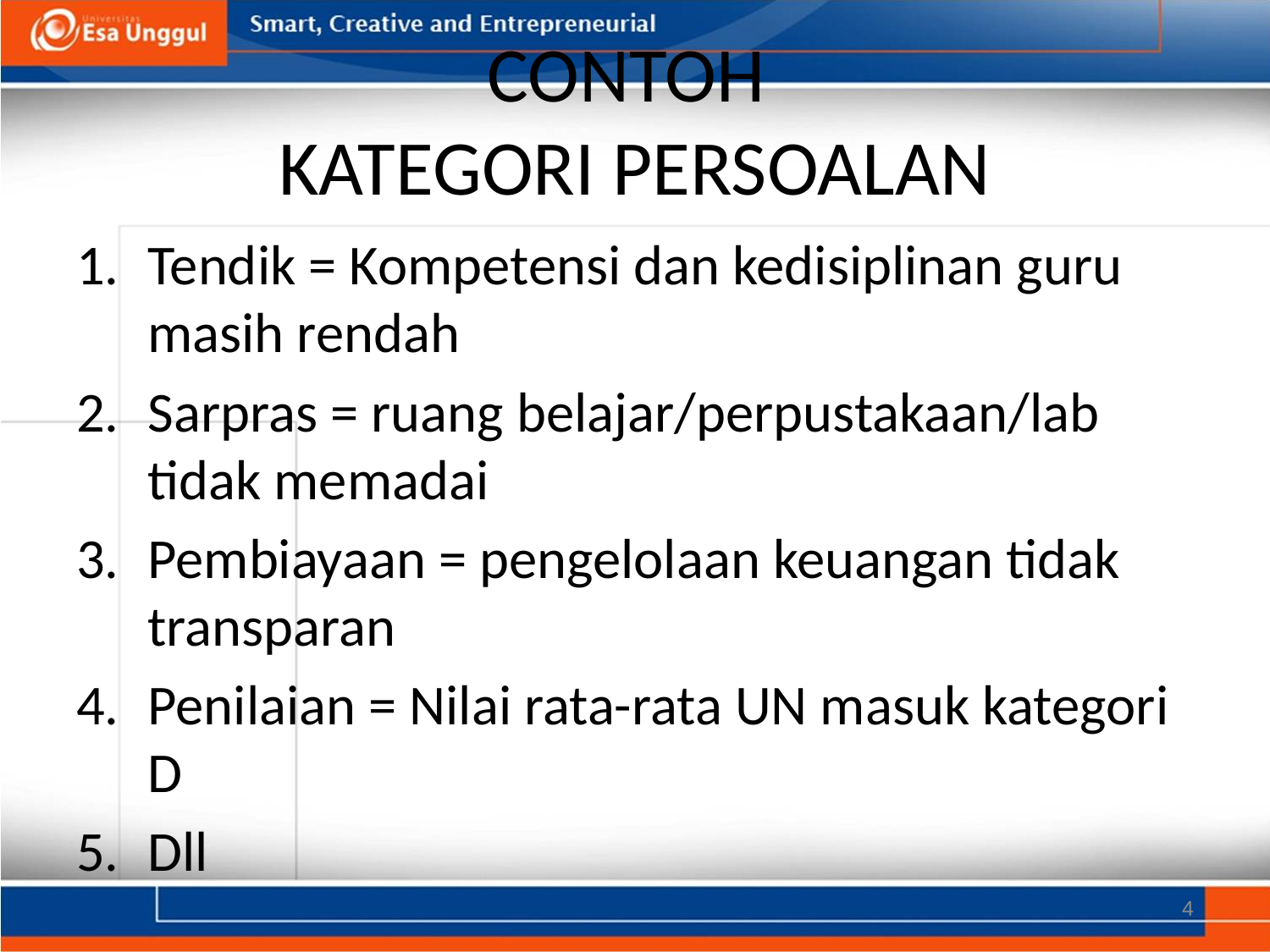

# CONTOH KATEGORI PERSOALAN
Tendik = Kompetensi dan kedisiplinan guru masih rendah
Sarpras = ruang belajar/perpustakaan/lab tidak memadai
Pembiayaan = pengelolaan keuangan tidak transparan
Penilaian = Nilai rata-rata UN masuk kategori D
Dll

4